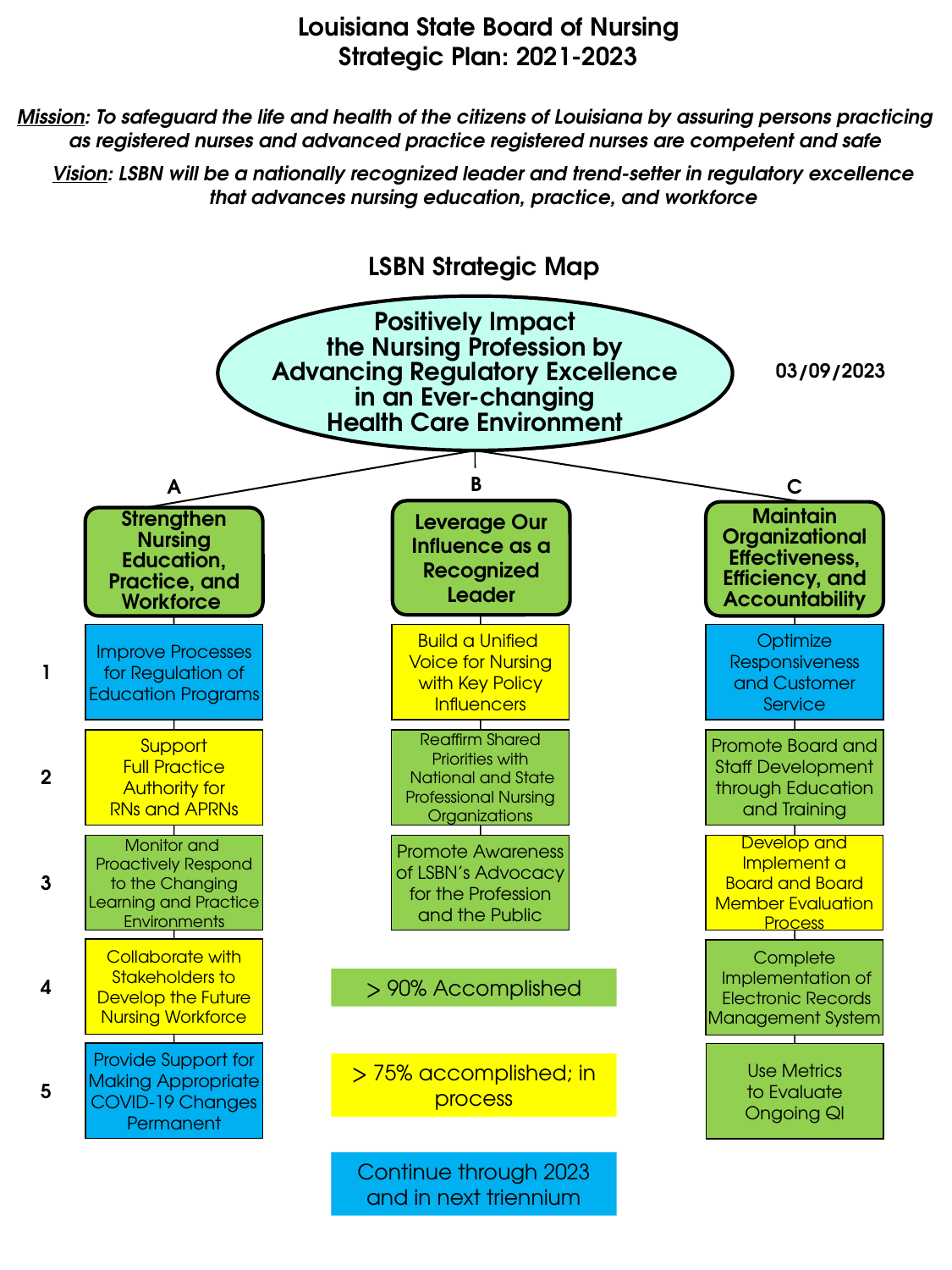

Louisiana State Board of Nursing
Strategic Plan: 2021-2023
Mission: To safeguard the life and health of the citizens of Louisiana by assuring persons practicing as registered nurses and advanced practice registered nurses are competent and safe
Vision: LSBN will be a nationally recognized leader and trend-setter in regulatory excellence that advances nursing education, practice, and workforce
LSBN Strategic Map
Positively Impact
the Nursing Profession by
Advancing Regulatory Excellence
in an Ever-changing
Health Care Environment
03/09/2023

B
A
C
Leverage Our
Influence as a
Recognized
Leader
Maintain
Organizational
Effectiveness,
Efficiency, and
Accountability
Strengthen
Nursing
Education,
Practice, and
Workforce

Improve Processes
for Regulation of
Education Programs
Build a Unified
Voice for Nursing
with Key Policy
Influencers
Optimize
Responsiveness
and Customer
Service
1
Support
Full Practice
Authority for
RNs and APRNs
Reaffirm Shared
Priorities with
 National and State
Professional Nursing
Organizations
Promote Board and
Staff Development
through Education
and Training
2
Monitor and
Proactively Respond
to the Changing
Learning and Practice
Environments
Promote Awareness
of LSBN’s Advocacy
for the Profession
and the Public
Develop and
Implement a
Board and Board
Member Evaluation
Process
3
Collaborate with
Stakeholders to
Develop the Future
Nursing Workforce
Complete
 Implementation of
 Electronic Records
Management System
4
Provide Support for
Making Appropriate
COVID-19 Changes
Permanent
Use Metrics
to Evaluate
Ongoing QI
5
> 90% Accomplished
> 75% accomplished; in process
Continue through 2023 and in next triennium